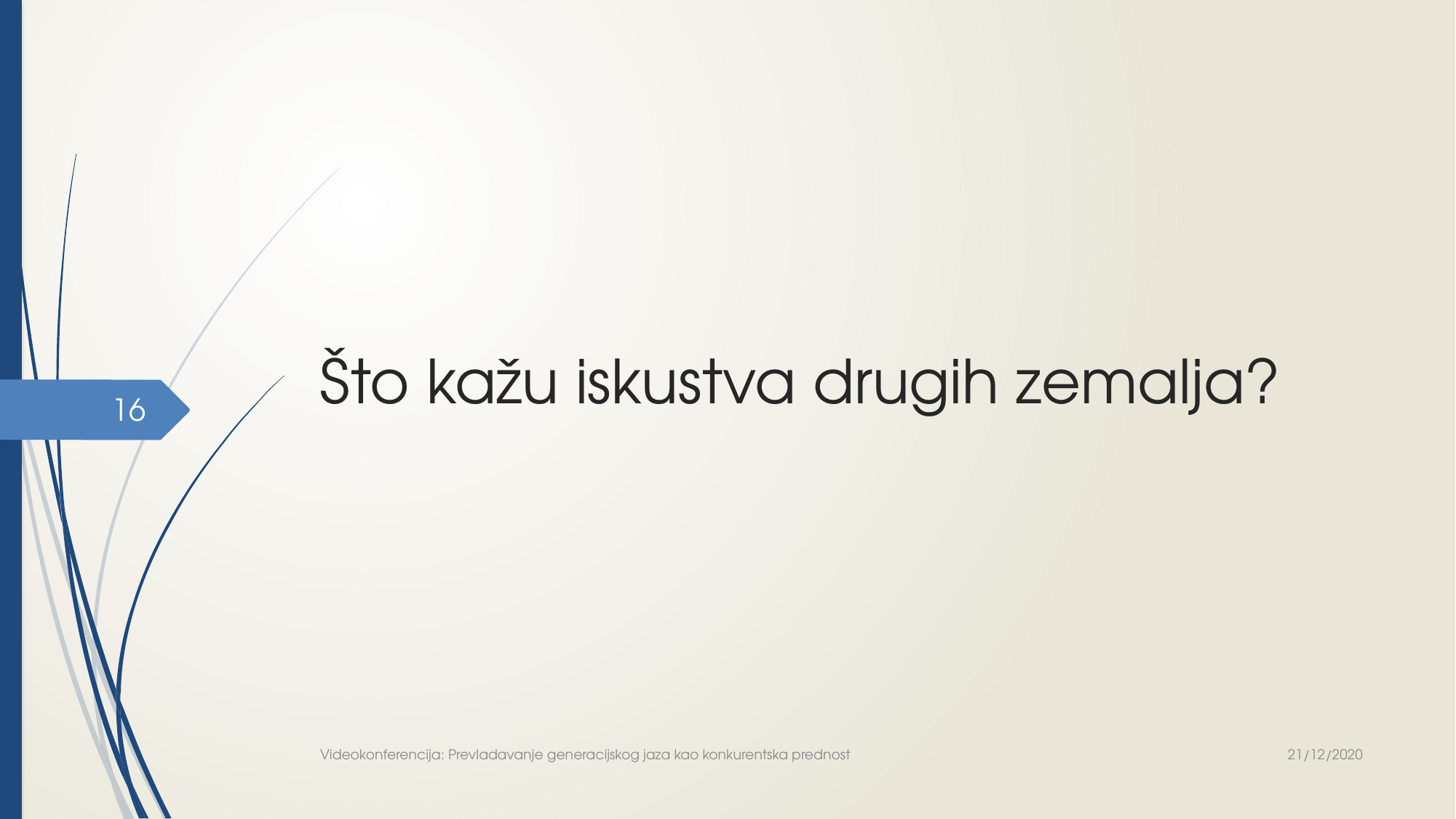

# Što kažu iskustva drugih zemalja?
16

21/12/2020
Videokonferencija: Prevladavanje generacijskog jaza kao konkurentska prednost